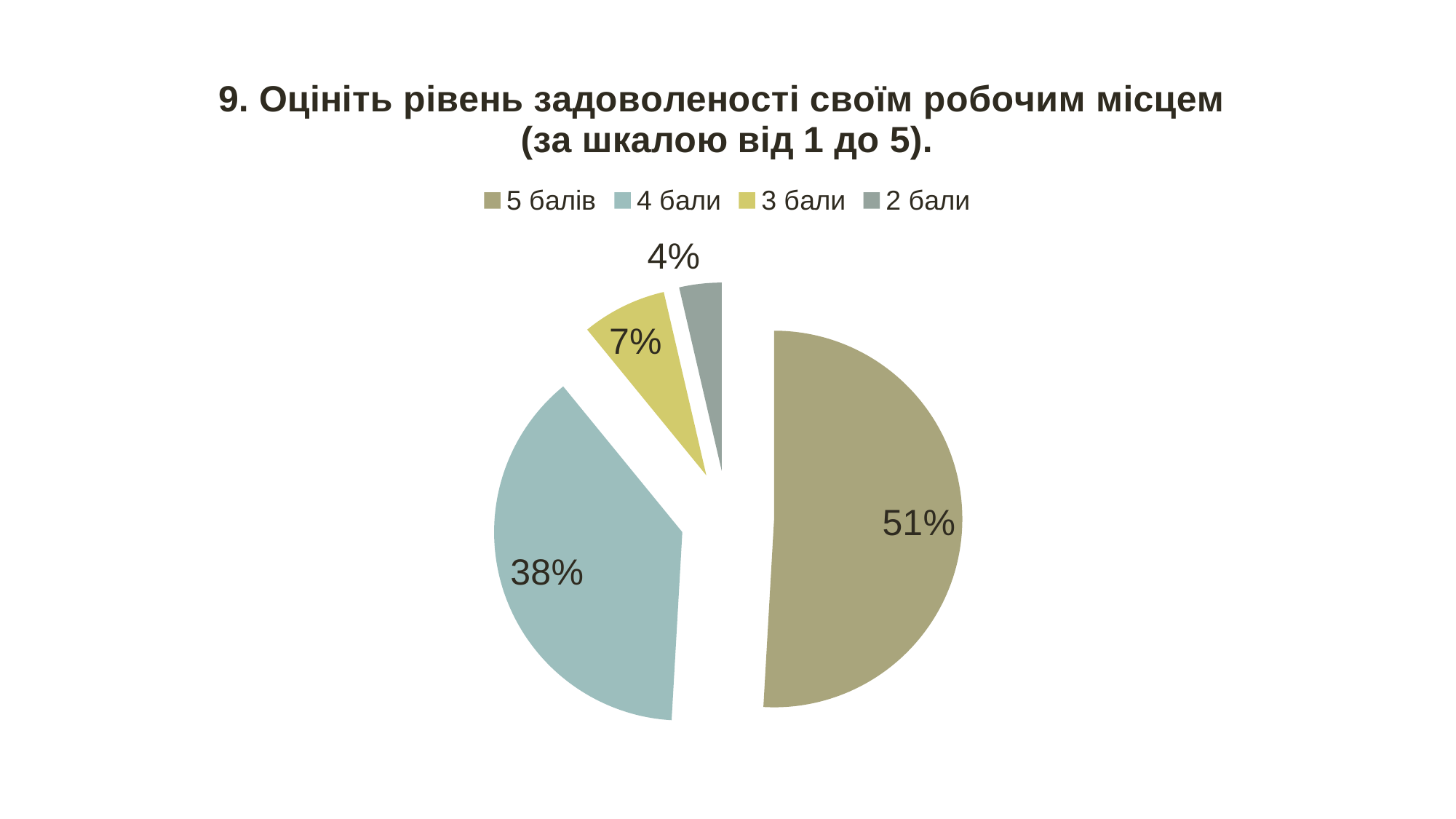

### Chart: 9. Оцініть рівень задоволеності своїм робочим місцем
(за шкалою від 1 до 5).

| Category |  |
|---|---|
| 5 балів | 28.0 |
| 4 бали | 21.0 |
| 3 бали | 4.0 |
| 2 бали | 2.0 |